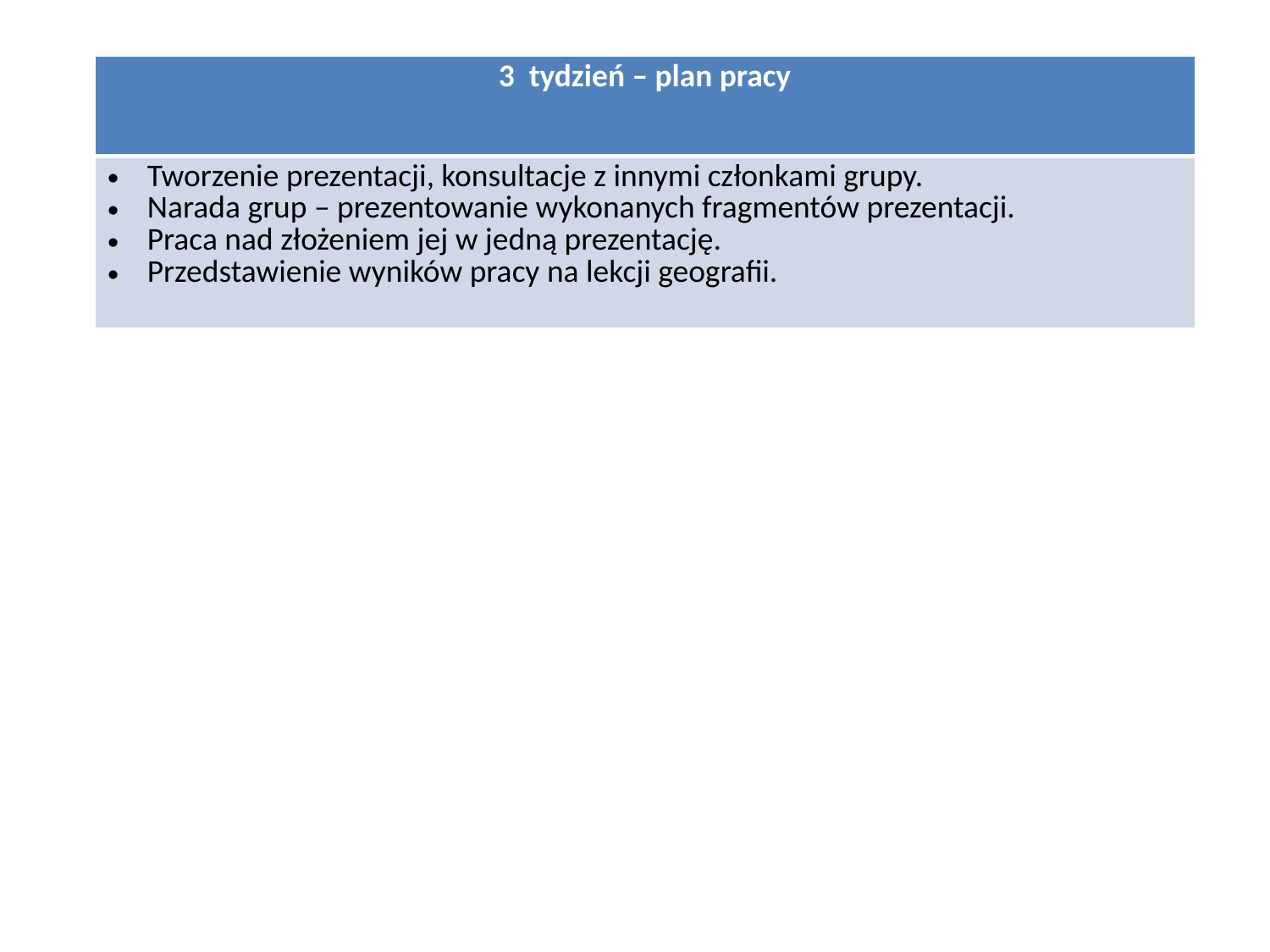

| 3 tydzień – plan pracy |
| --- |
| Tworzenie prezentacji, konsultacje z innymi członkami grupy. Narada grup – prezentowanie wykonanych fragmentów prezentacji. Praca nad złożeniem jej w jedną prezentację. Przedstawienie wyników pracy na lekcji geografii. |